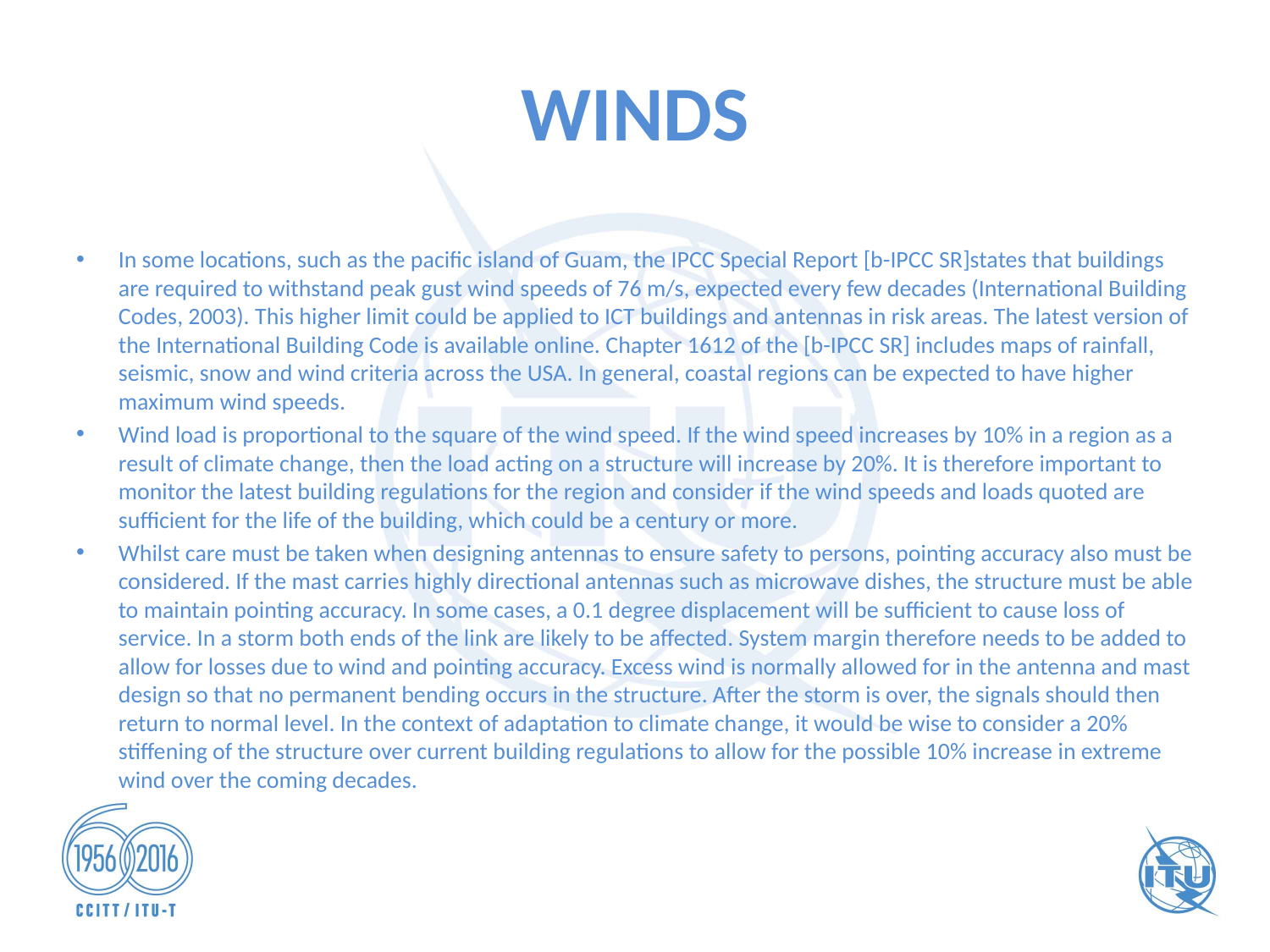

# WINDS
In some locations, such as the pacific island of Guam, the IPCC Special Report [b-IPCC SR]states that buildings are required to withstand peak gust wind speeds of 76 m/s, expected every few decades (International Building Codes, 2003). This higher limit could be applied to ICT buildings and antennas in risk areas. The latest version of the International Building Code is available online. Chapter 1612 of the [b-IPCC SR] includes maps of rainfall, seismic, snow and wind criteria across the USA. In general, coastal regions can be expected to have higher maximum wind speeds.
Wind load is proportional to the square of the wind speed. If the wind speed increases by 10% in a region as a result of climate change, then the load acting on a structure will increase by 20%. It is therefore important to monitor the latest building regulations for the region and consider if the wind speeds and loads quoted are sufficient for the life of the building, which could be a century or more.
Whilst care must be taken when designing antennas to ensure safety to persons, pointing accuracy also must be considered. If the mast carries highly directional antennas such as microwave dishes, the structure must be able to maintain pointing accuracy. In some cases, a 0.1 degree displacement will be sufficient to cause loss of service. In a storm both ends of the link are likely to be affected. System margin therefore needs to be added to allow for losses due to wind and pointing accuracy. Excess wind is normally allowed for in the antenna and mast design so that no permanent bending occurs in the structure. After the storm is over, the signals should then return to normal level. In the context of adaptation to climate change, it would be wise to consider a 20% stiffening of the structure over current building regulations to allow for the possible 10% increase in extreme wind over the coming decades.